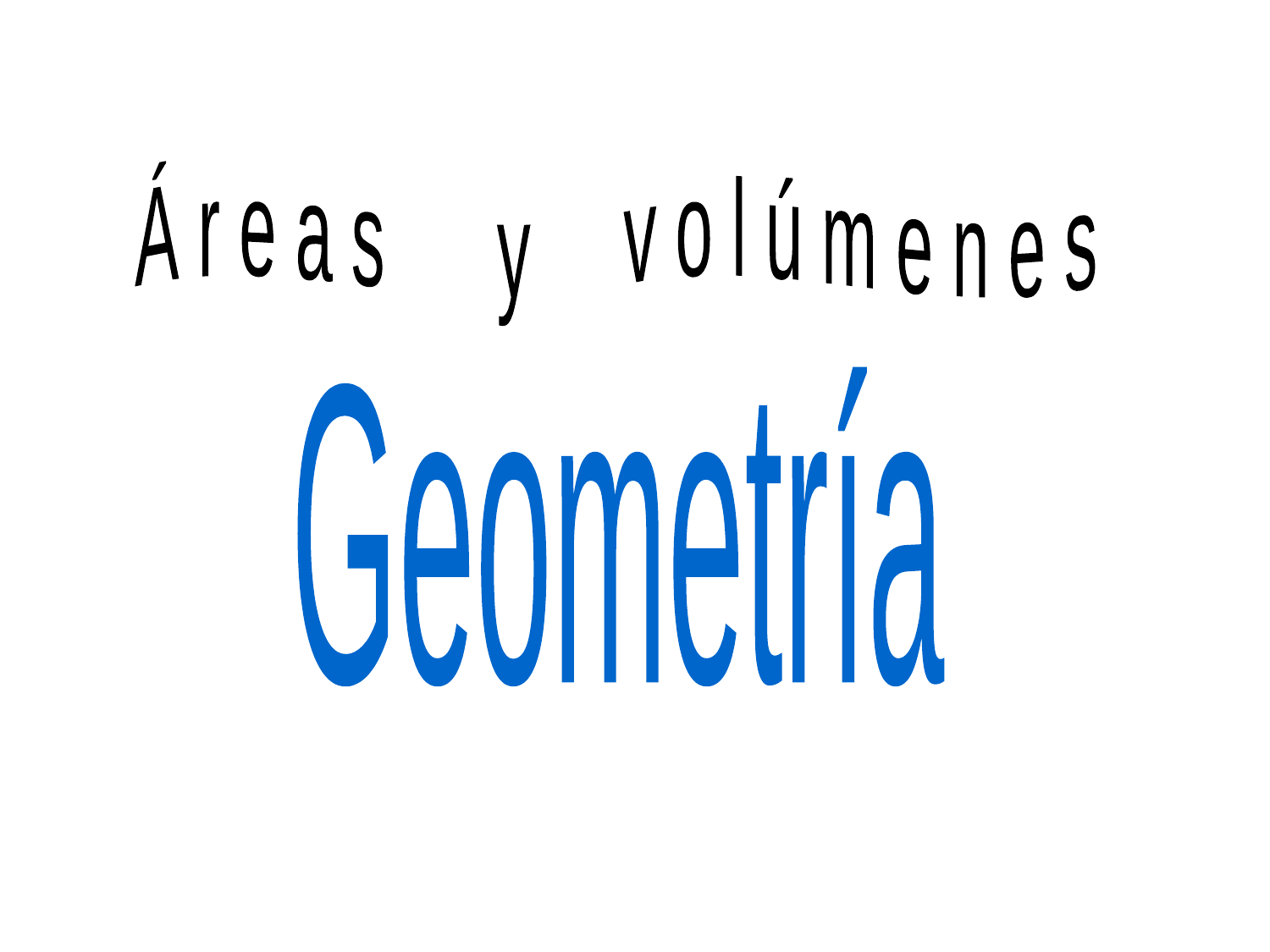

Á r e a s      y     v o l ú m e n e s
Geometría